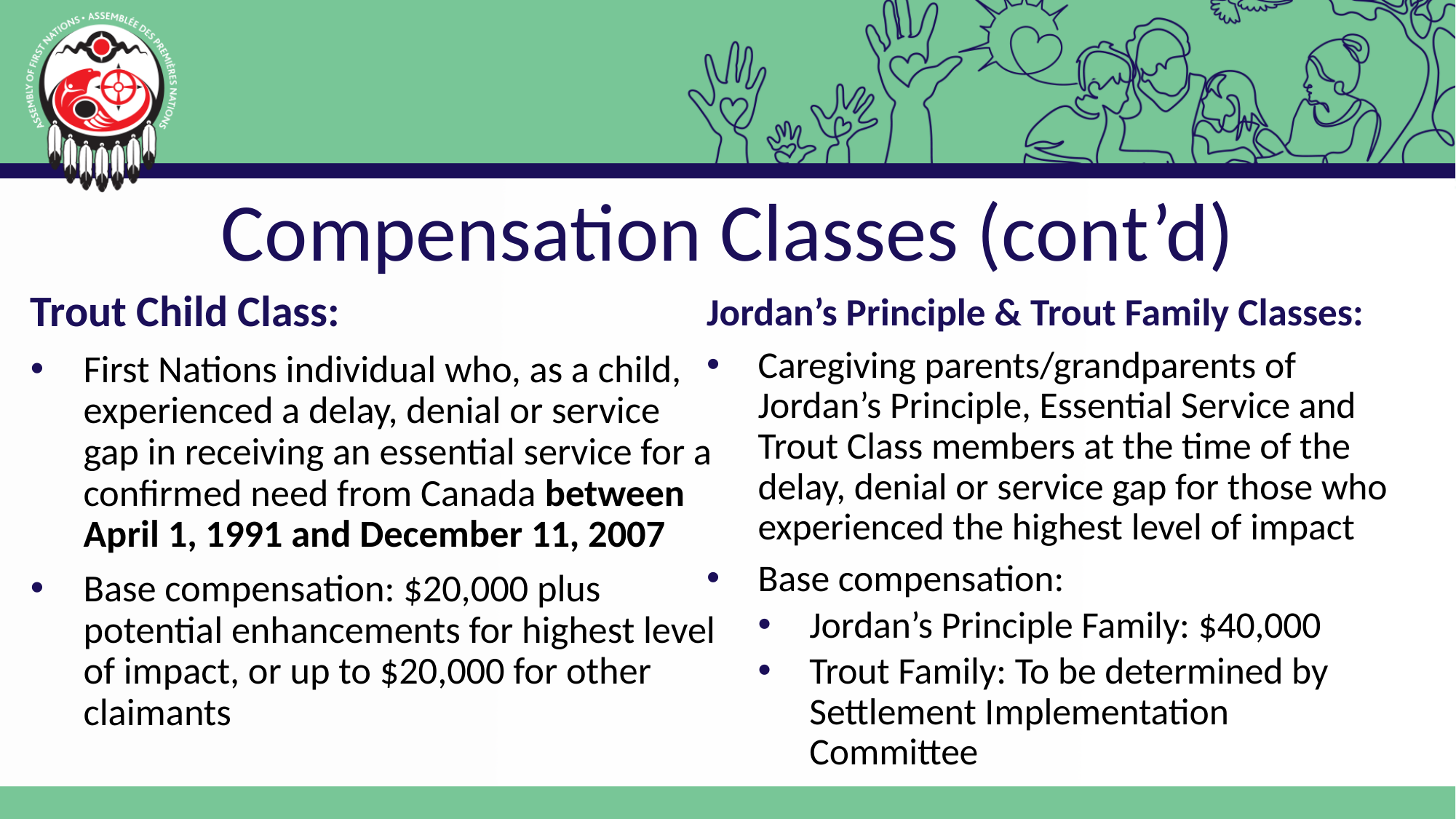

# Compensation Classes (cont’d)
Trout Child Class:
First Nations individual who, as a child, experienced a delay, denial or service gap in receiving an essential service for a confirmed need from Canada between April 1, 1991 and December 11, 2007
Base compensation: $20,000 plus potential enhancements for highest level of impact, or up to $20,000 for other claimants
Jordan’s Principle & Trout Family Classes:
Caregiving parents/grandparents of Jordan’s Principle, Essential Service and Trout Class members at the time of the delay, denial or service gap for those who experienced the highest level of impact
Base compensation:
Jordan’s Principle Family: $40,000
Trout Family: To be determined by Settlement Implementation Committee